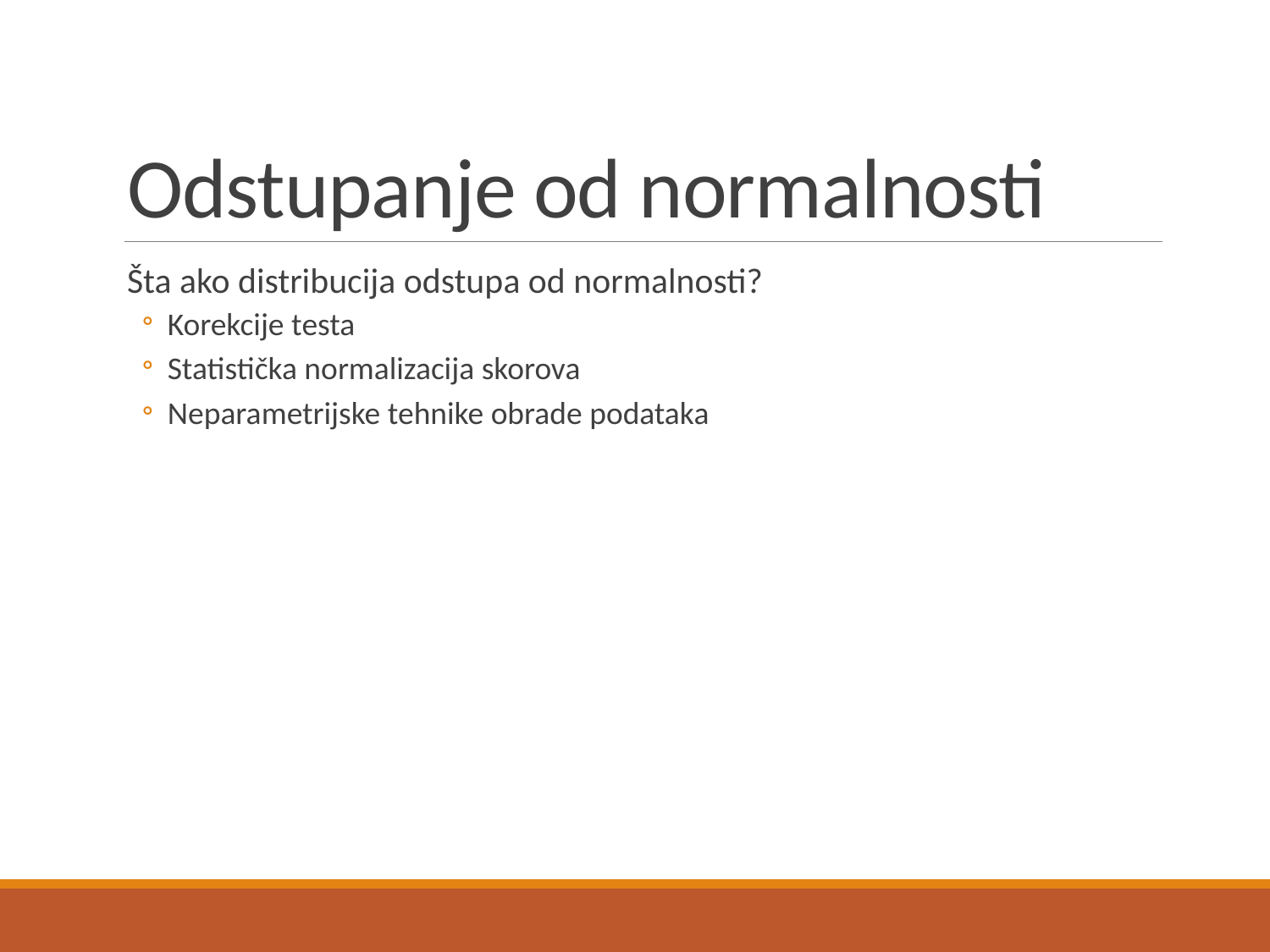

# Odstupanje od normalnosti
Šta ako distribucija odstupa od normalnosti?
Korekcije testa
Statistička normalizacija skorova
Neparametrijske tehnike obrade podataka